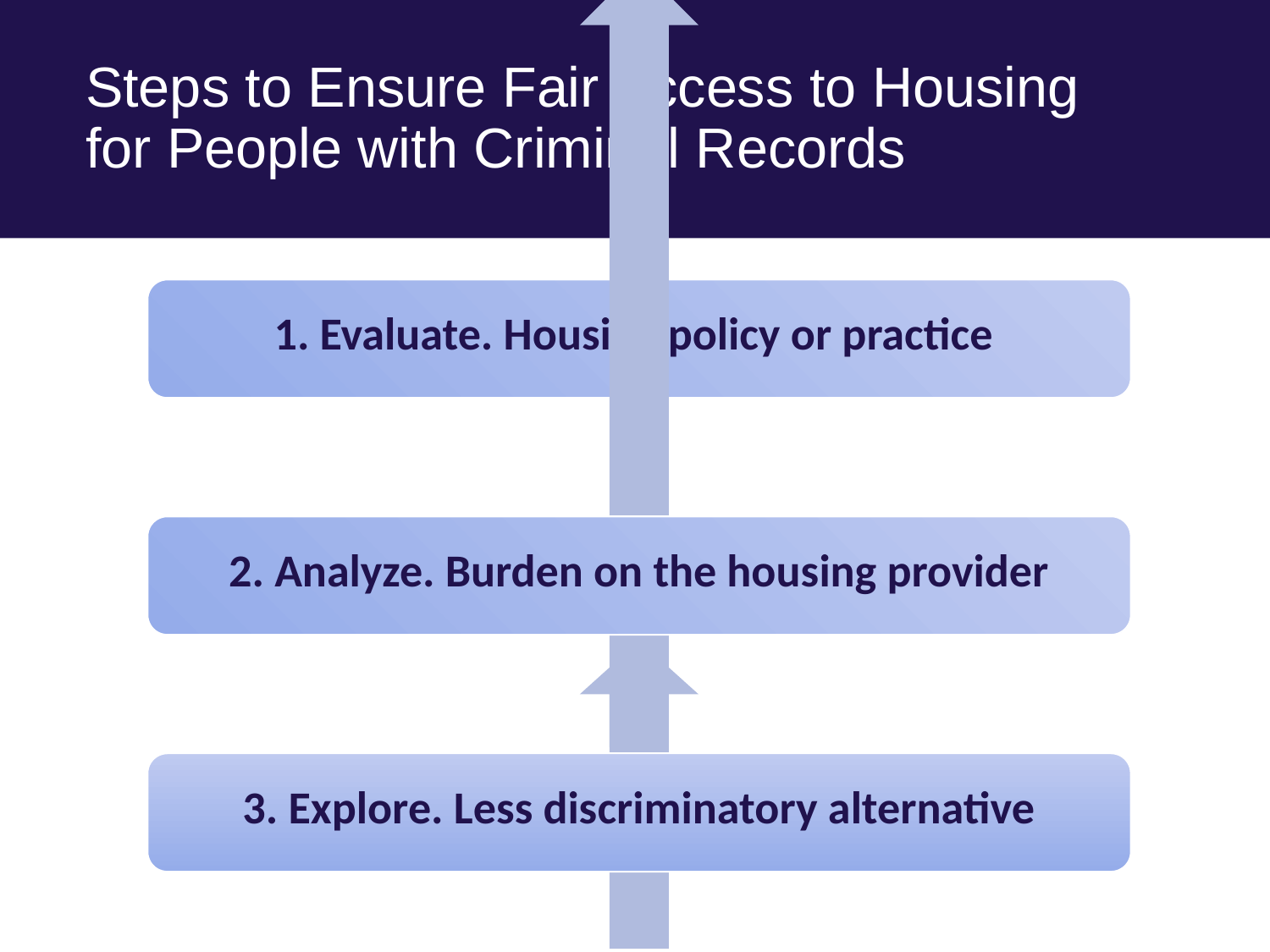

# Steps to Ensure Fair Access to Housing for People with Criminal Records
1. Evaluate. Housing policy or practice
2. Analyze. Burden on the housing provider
3. Explore. Less discriminatory alternative